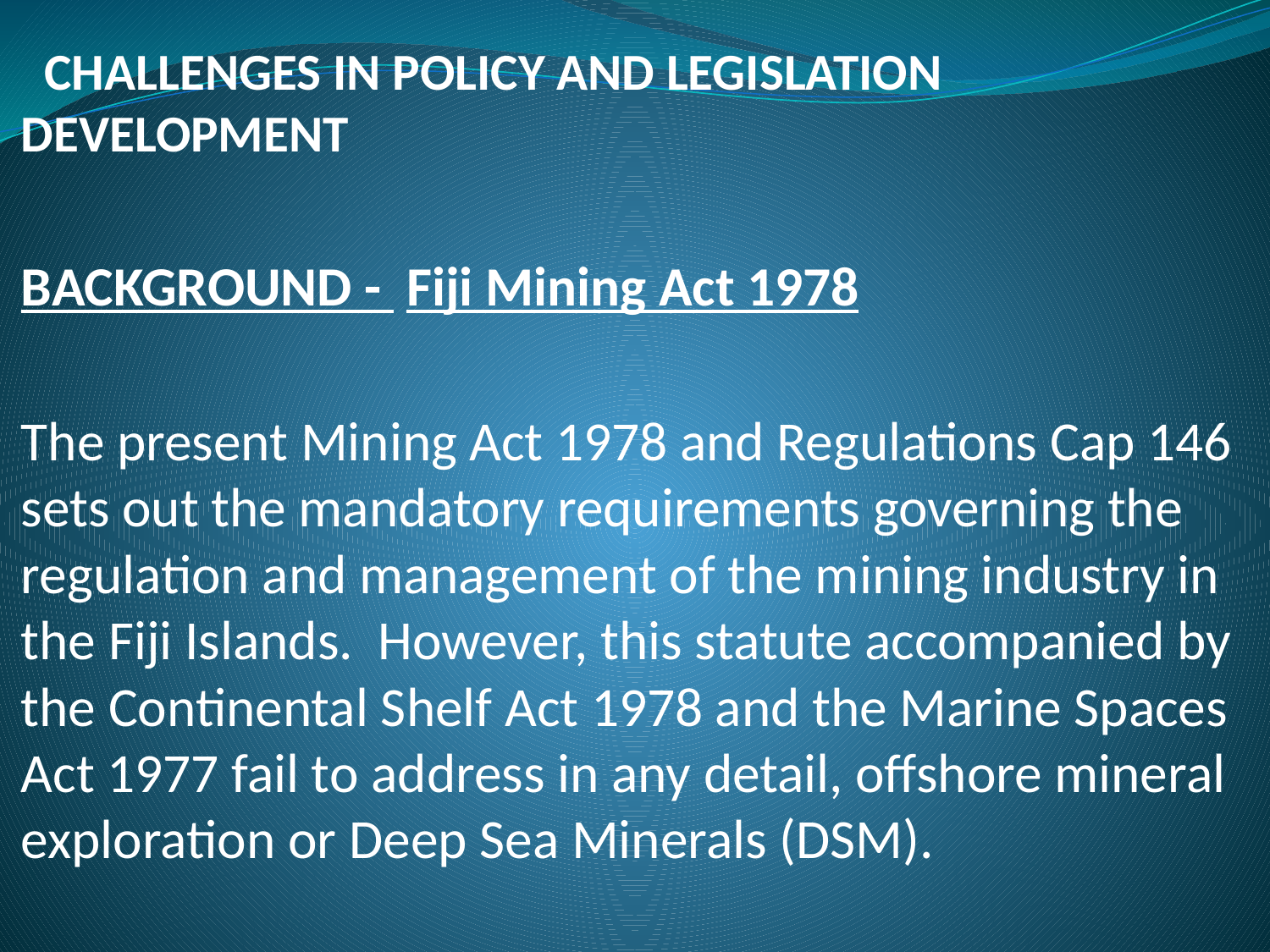

CHALLENGES IN POLICY AND LEGISLATION DEVELOPMENT

BACKGROUND -  Fiji Mining Act 1978

The present Mining Act 1978 and Regulations Cap 146 sets out the mandatory requirements governing the regulation and management of the mining industry in the Fiji Islands.  However, this statute accompanied by the Continental Shelf Act 1978 and the Marine Spaces Act 1977 fail to address in any detail, offshore mineral exploration or Deep Sea Minerals (DSM).